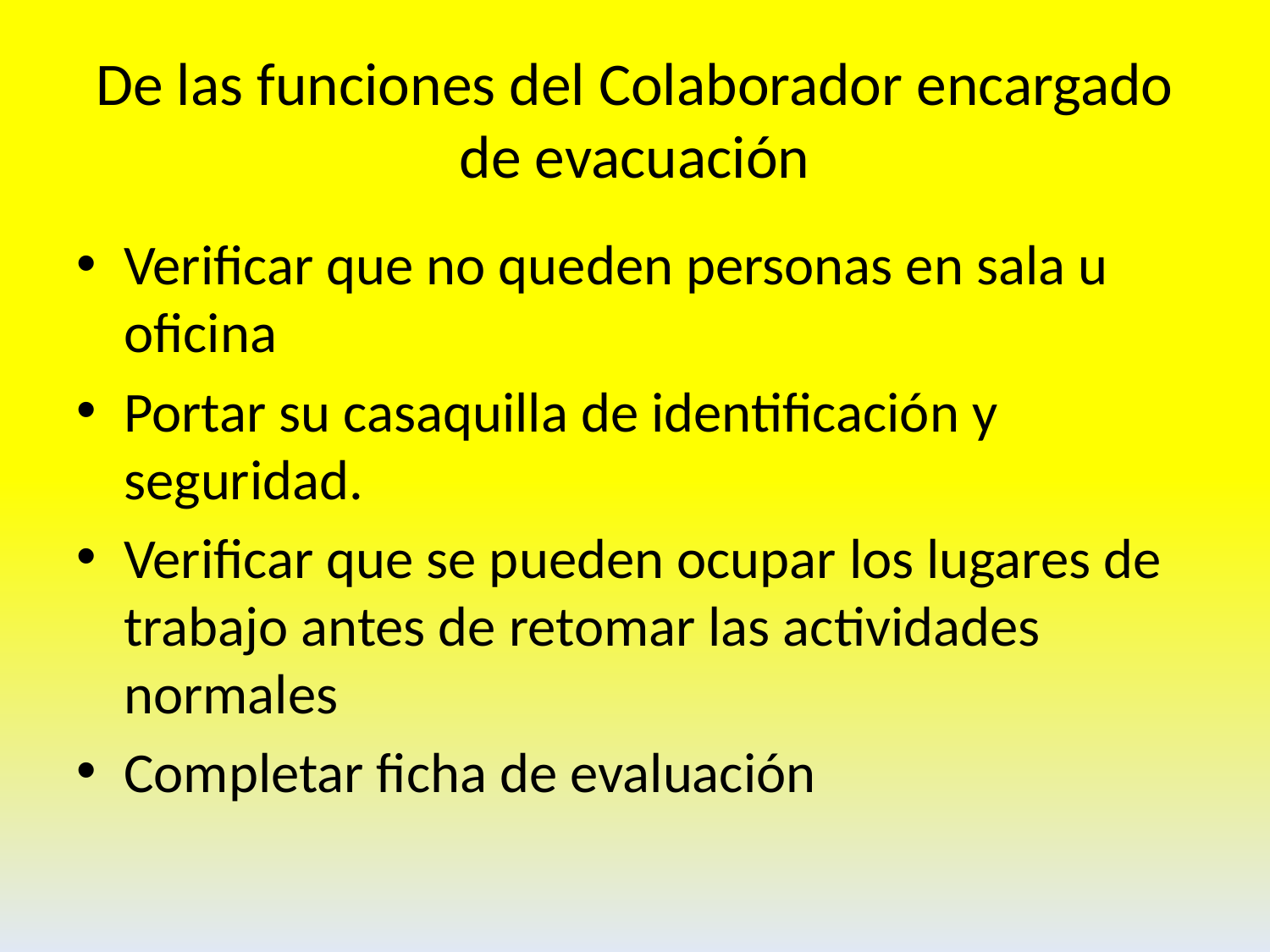

# De las funciones del Colaborador encargado de evacuación
Verificar que no queden personas en sala u oficina
Portar su casaquilla de identificación y seguridad.
Verificar que se pueden ocupar los lugares de trabajo antes de retomar las actividades normales
Completar ficha de evaluación